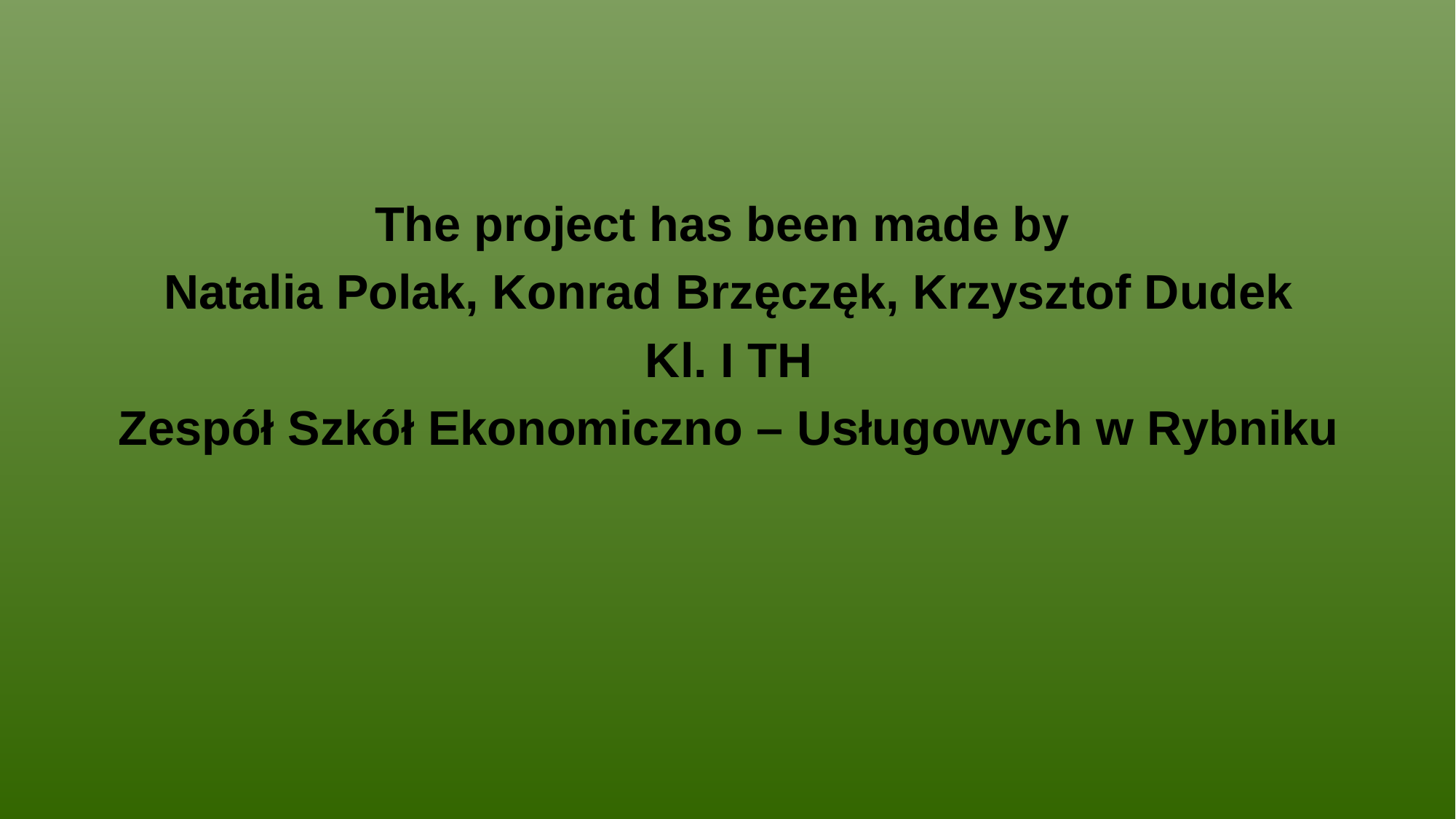

#
The project has been made by
Natalia Polak, Konrad Brzęczęk, Krzysztof Dudek
Kl. I TH
Zespół Szkół Ekonomiczno – Usługowych w Rybniku